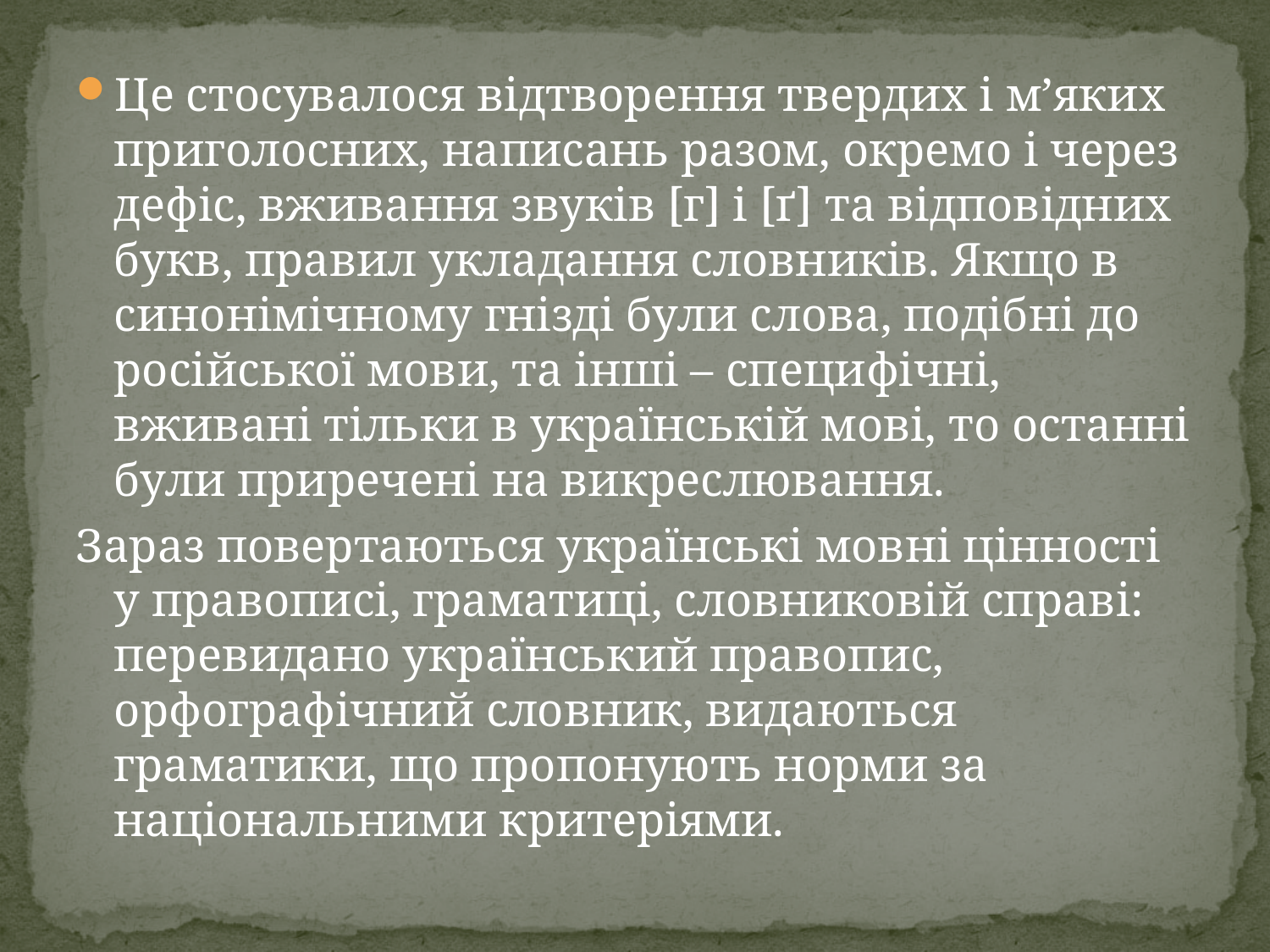

Це стосувалося відтворення твердих і м’яких приголосних, написань разом, окремо і через дефіс, вживання звуків [г] і [ґ] та відповідних букв, правил укладання словників. Якщо в синонімічному гнізді були слова, подібні до російської мови, та інші – специфічні, вживані тільки в українській мові, то останні були приречені на викреслювання.
Зараз повертаються українські мовні цінності у правописі, граматиці, словниковій справі: перевидано український правопис, орфографічний словник, видаються граматики, що пропонують норми за національними критеріями.